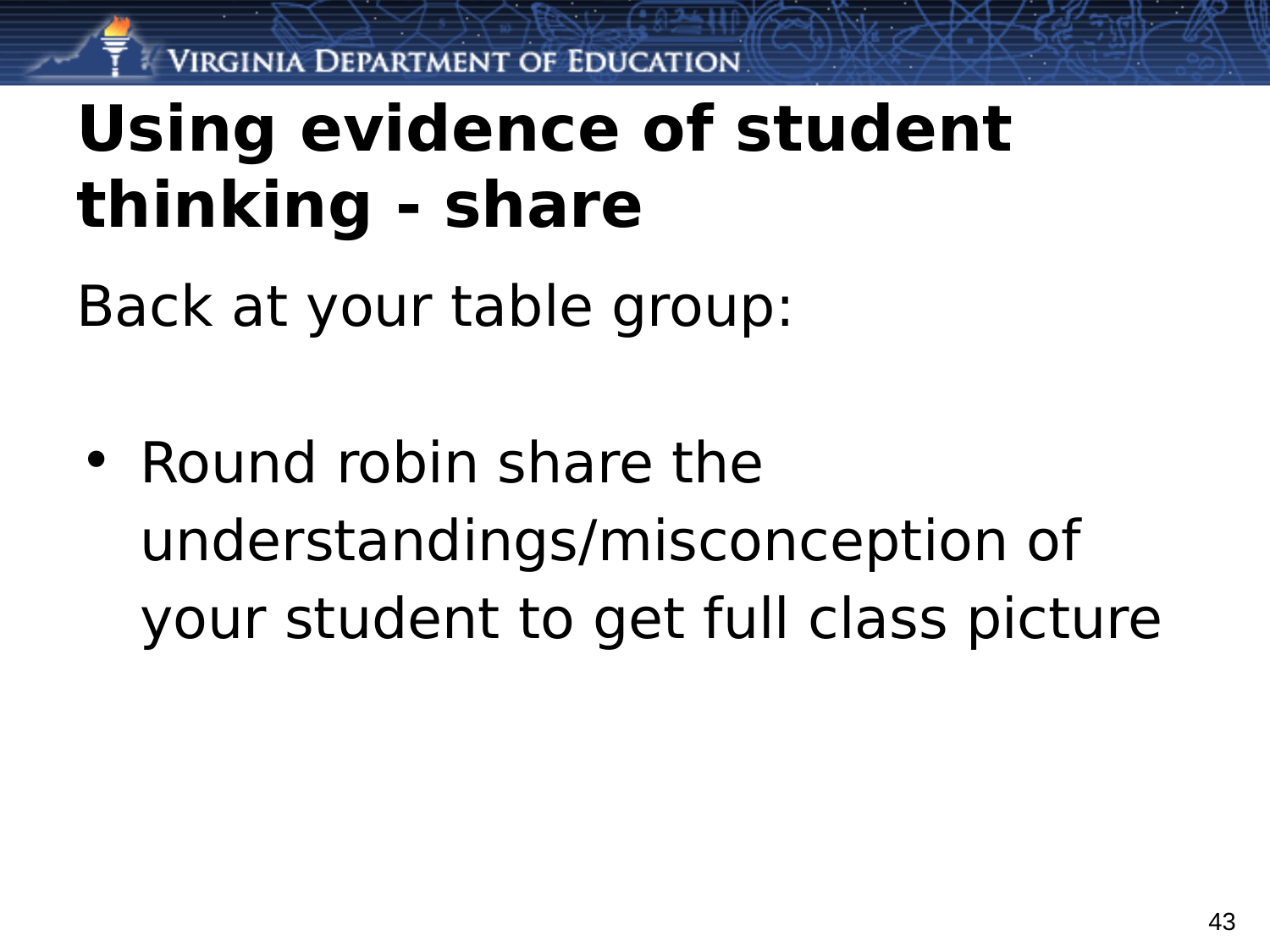

# Using evidence of student thinking - share
Back at your table group:

Round robin share the understandings/misconception of your student to get full class picture

43